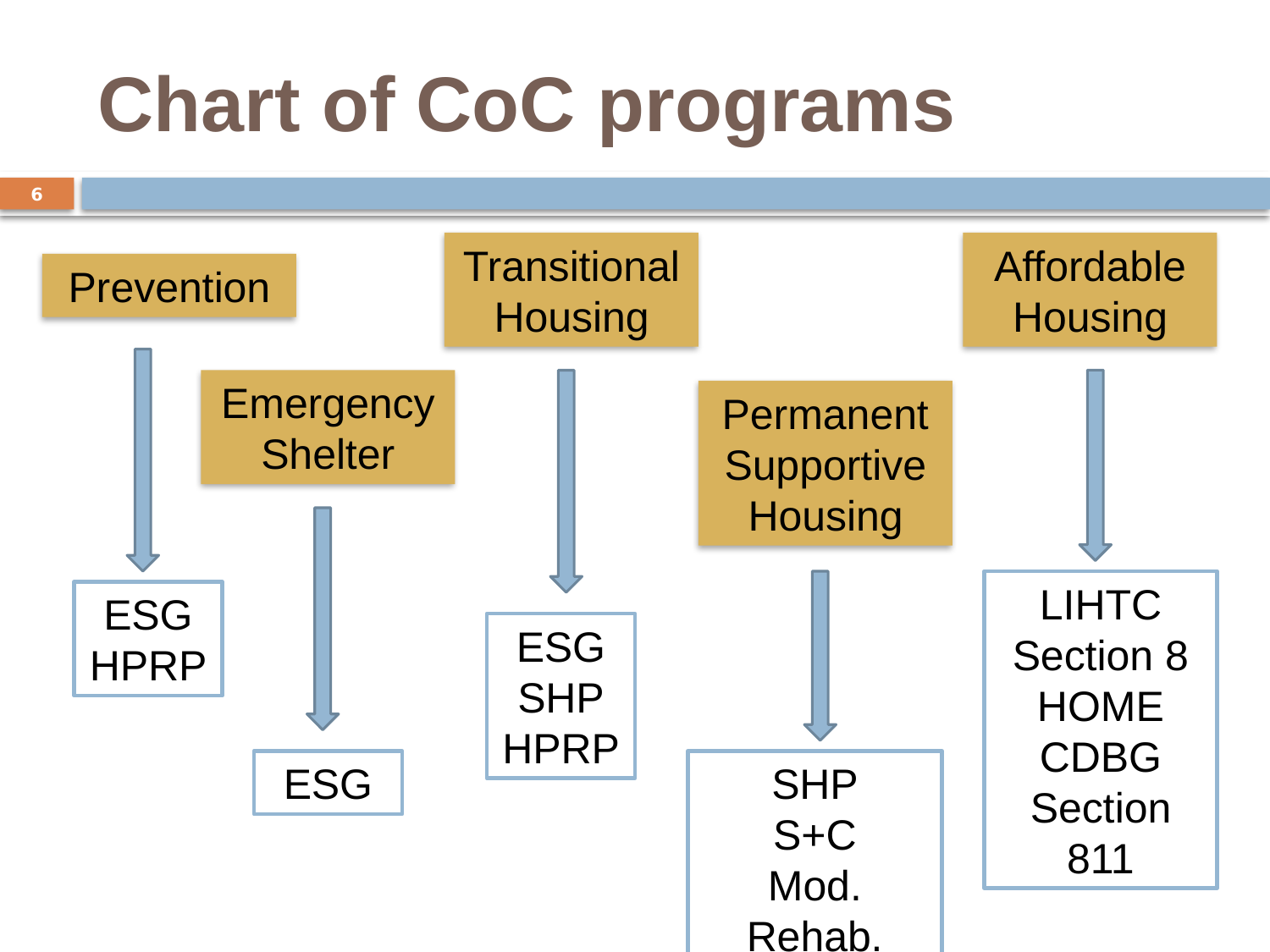

# Chart of CoC programs
6
Transitional Housing
Affordable Housing
Prevention

Emergency Shelter

Permanent Supportive Housing

LIHTC
Section 8
HOME
CDBG
Section 811
ESG
HPRP
ESG
SHP
HPRP
ESG
SHP
S+C
Mod. Rehab.